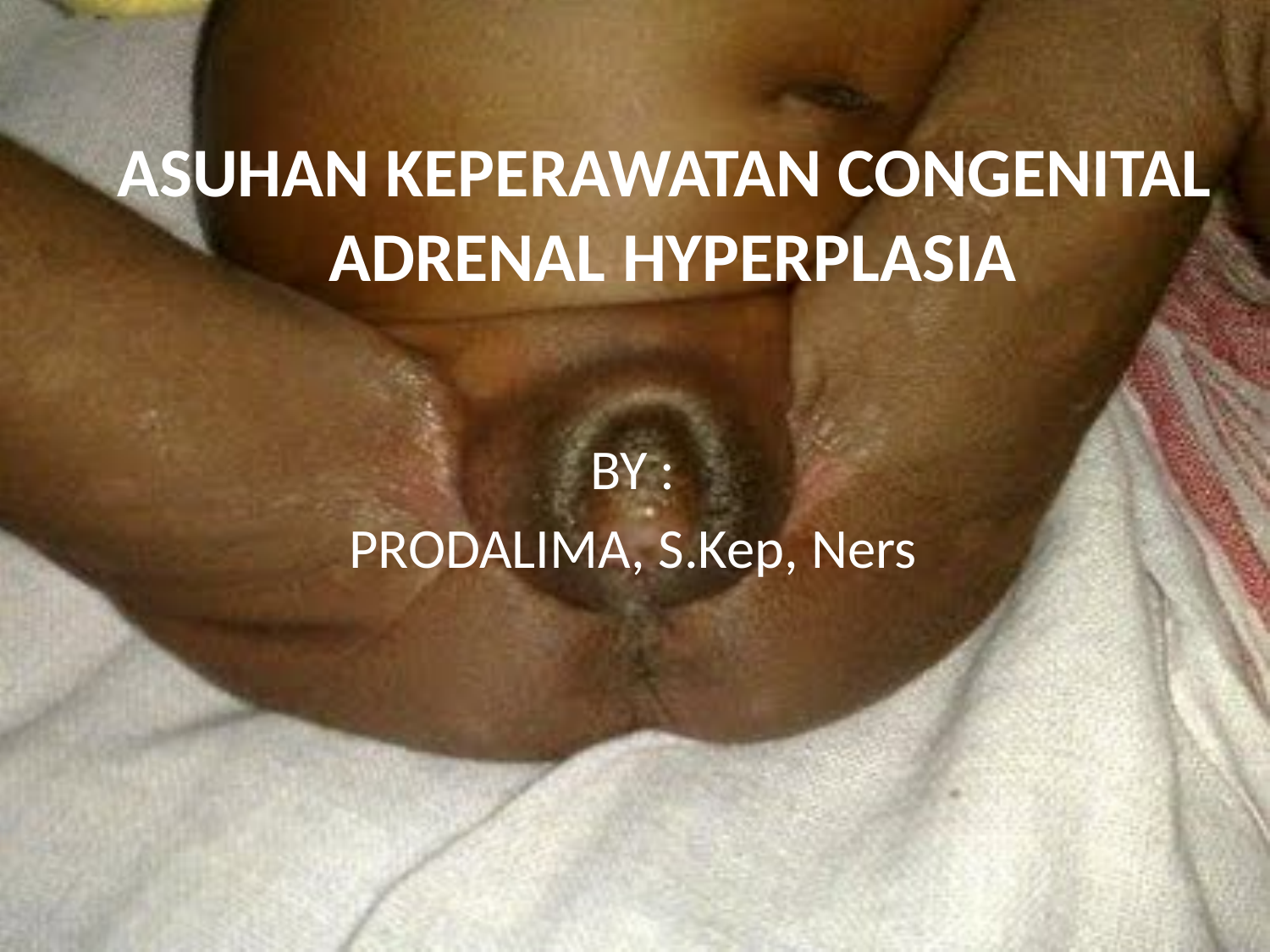

# ASUHAN KEPERAWATAN CONGENITAL  ADRENAL HYPERPLASIA
BY :
PRODALIMA, S.Kep, Ners